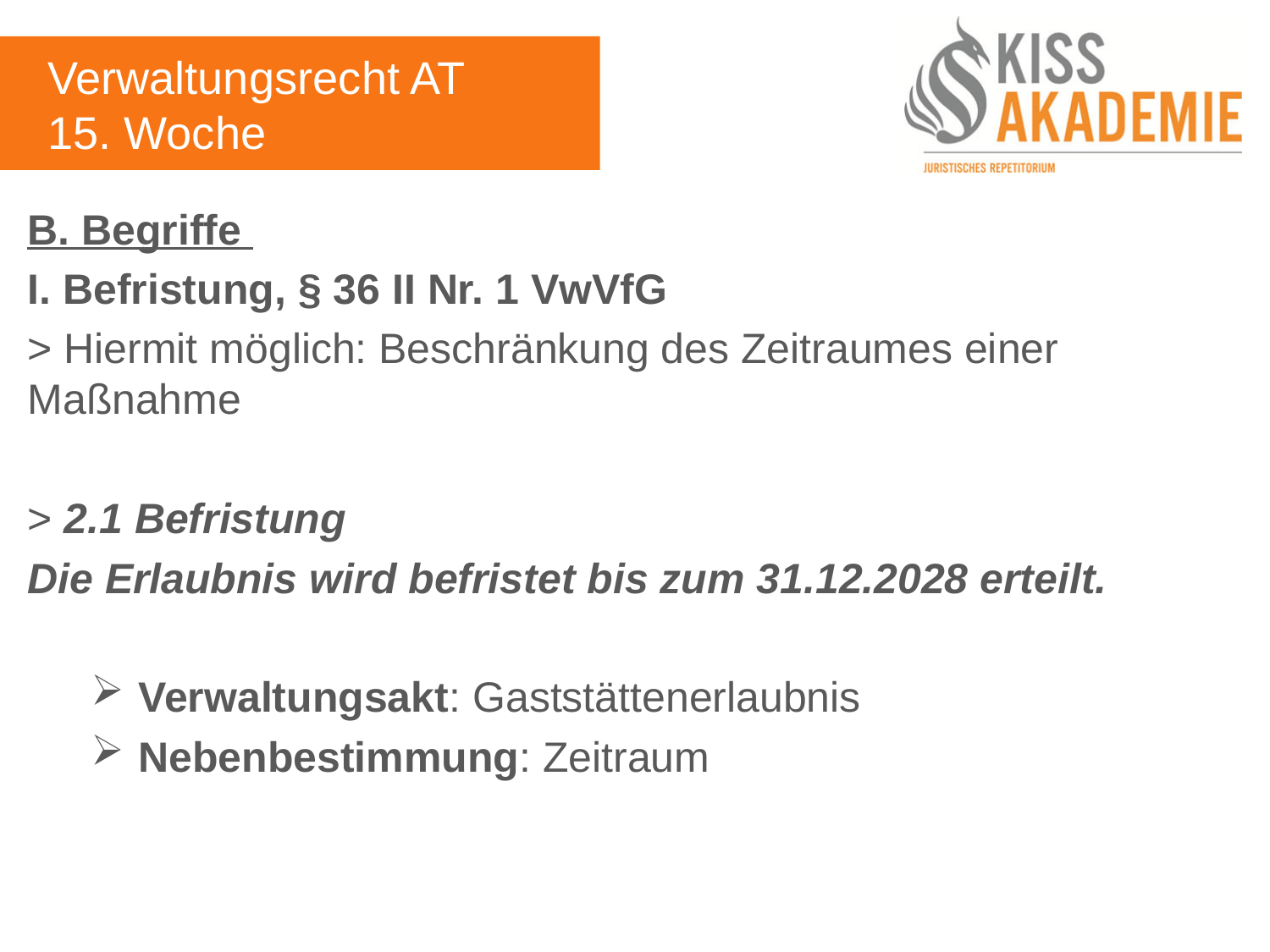

Verwaltungsrecht AT
15. Woche
B. Begriffe
I. Befristung, § 36 II Nr. 1 VwVfG
> Hiermit möglich: Beschränkung des Zeitraumes einer Maßnahme

> 2.1 Befristung
Die Erlaubnis wird befristet bis zum 31.12.2028 erteilt.

Verwaltungsakt: Gaststättenerlaubnis
Nebenbestimmung: Zeitraum